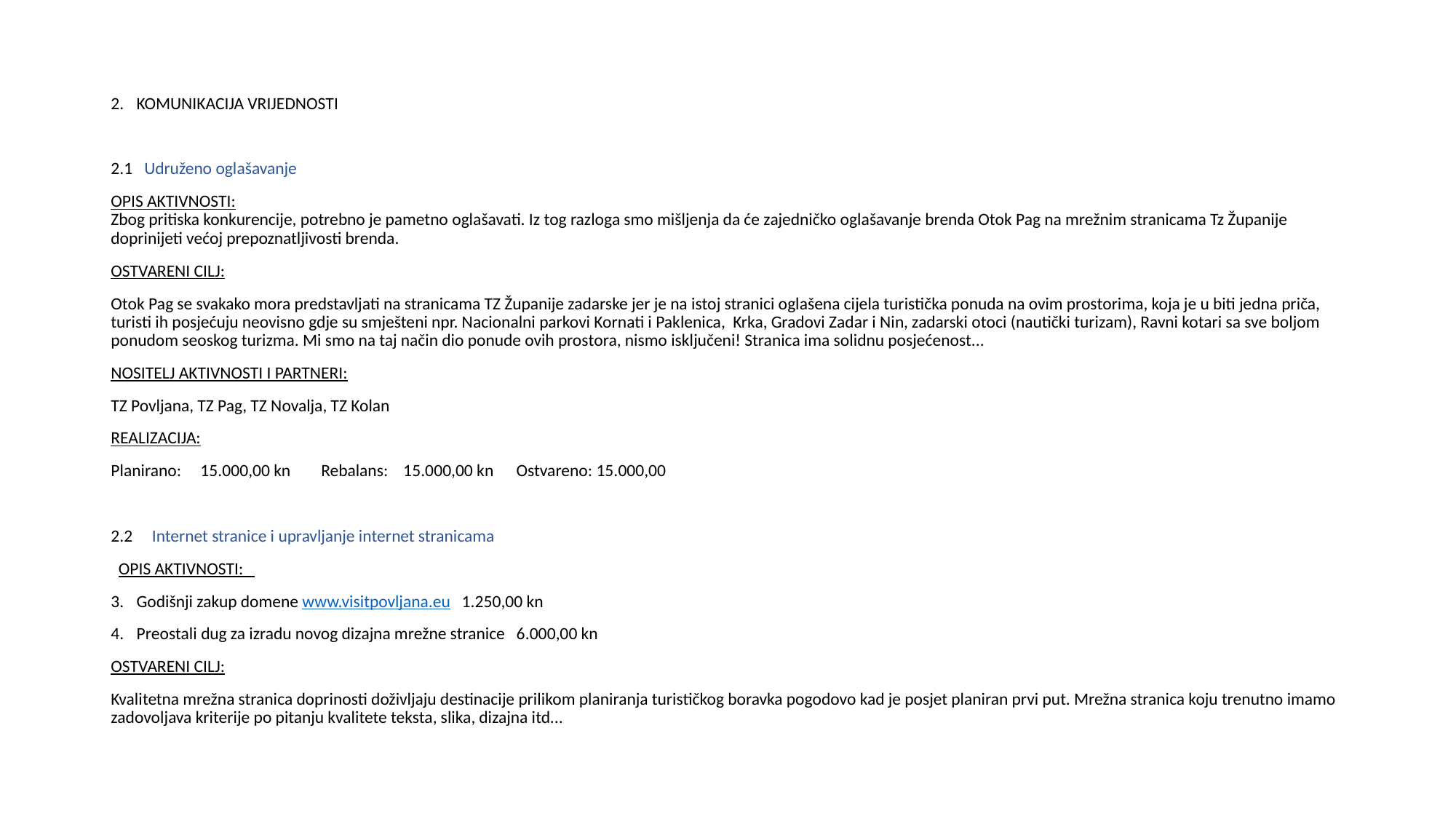

KOMUNIKACIJA VRIJEDNOSTI

2.1   Udruženo oglašavanje
OPIS AKTIVNOSTI:
Zbog pritiska konkurencije, potrebno je pametno oglašavati. Iz tog razloga smo mišljenja da će zajedničko oglašavanje brenda Otok Pag na mrežnim stranicama Tz Županije doprinijeti većoj prepoznatljivosti brenda.
OSTVARENI CILJ:
Otok Pag se svakako mora predstavljati na stranicama TZ Županije zadarske jer je na istoj stranici oglašena cijela turistička ponuda na ovim prostorima, koja je u biti jedna priča, turisti ih posjećuju neovisno gdje su smješteni npr. Nacionalni parkovi Kornati i Paklenica,  Krka, Gradovi Zadar i Nin, zadarski otoci (nautički turizam), Ravni kotari sa sve boljom ponudom seoskog turizma. Mi smo na taj način dio ponude ovih prostora, nismo isključeni! Stranica ima solidnu posjećenost...
NOSITELJ AKTIVNOSTI I PARTNERI:
TZ Povljana, TZ Pag, TZ Novalja, TZ Kolan
REALIZACIJA:
Planirano:     15.000,00 kn        Rebalans:    15.000,00 kn      Ostvareno: 15.000,00

2.2     Internet stranice i upravljanje internet stranicama
  OPIS AKTIVNOSTI:
Godišnji zakup domene www.visitpovljana.eu   1.250,00 kn
Preostali dug za izradu novog dizajna mrežne stranice   6.000,00 kn
OSTVARENI CILJ:
Kvalitetna mrežna stranica doprinosti doživljaju destinacije prilikom planiranja turističkog boravka pogodovo kad je posjet planiran prvi put. Mrežna stranica koju trenutno imamo zadovoljava kriterije po pitanju kvalitete teksta, slika, dizajna itd...